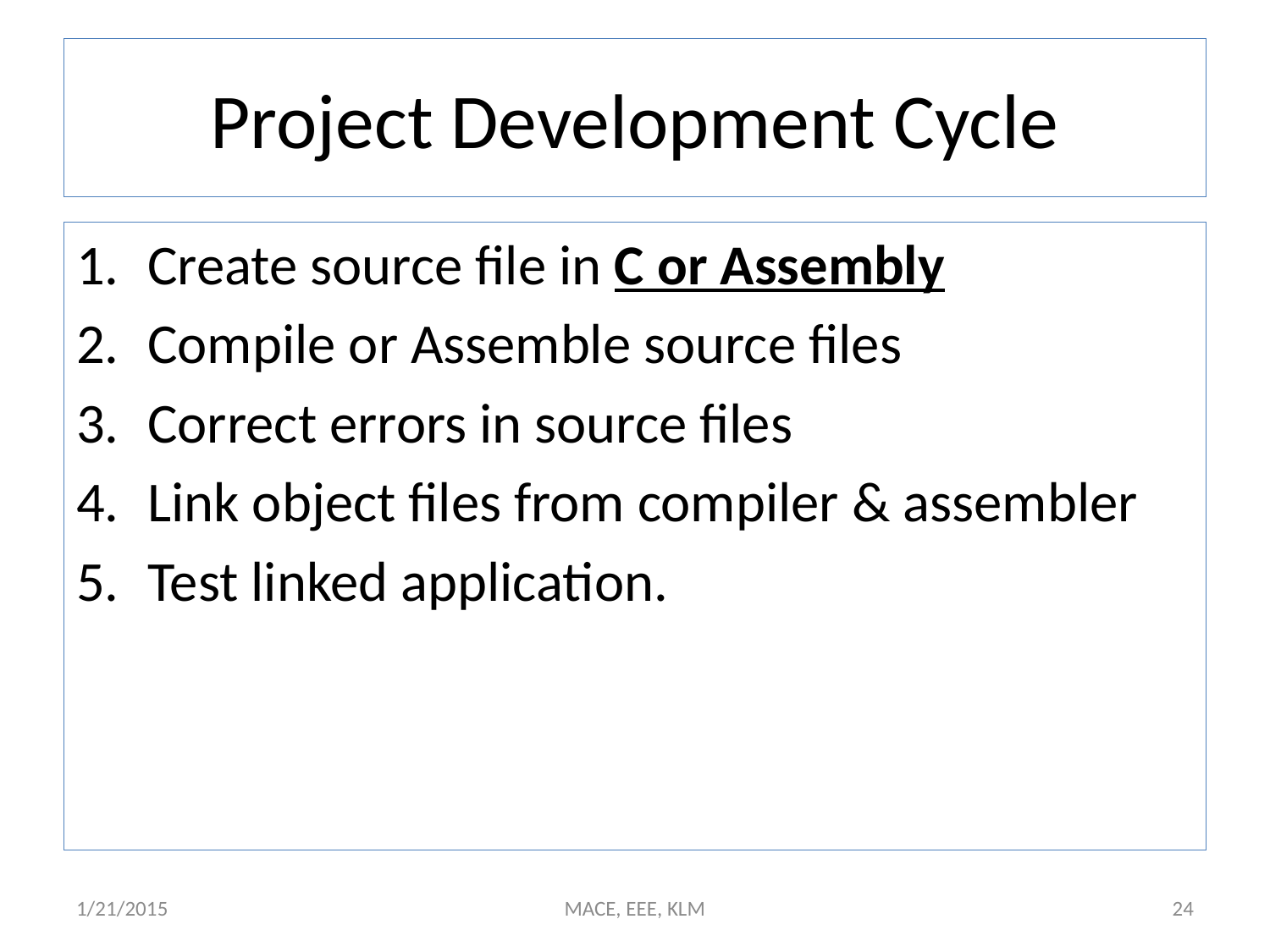

# Project Development Cycle
Create source file in C or Assembly
Compile or Assemble source files
Correct errors in source files
Link object files from compiler & assembler
Test linked application.
1/21/2015
MACE, EEE, KLM
24